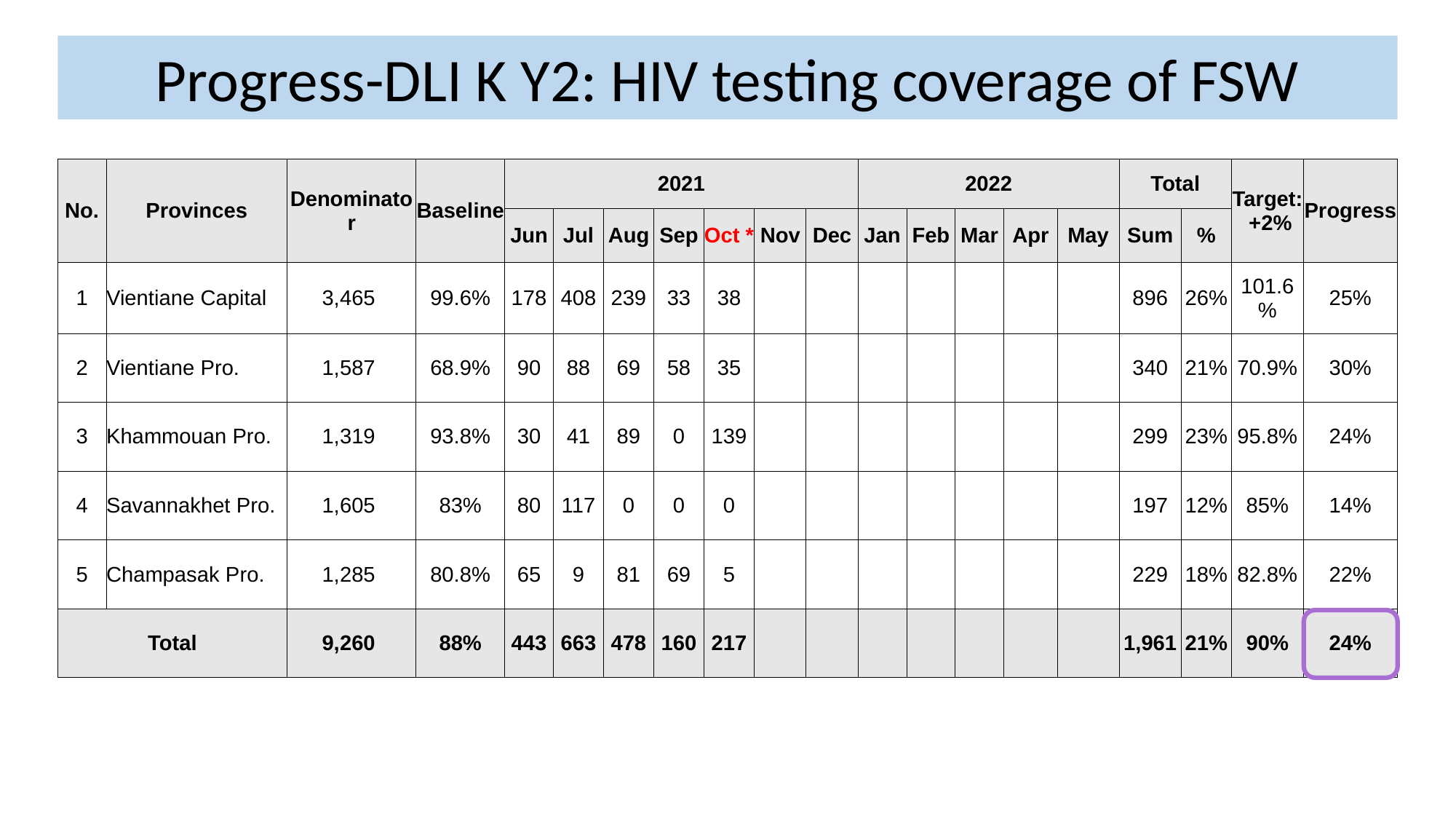

Progress-DLI K Y2: HIV testing coverage of FSW
| No. | Provinces | Denominator | Baseline | 2021 |  |  |  |  |  |  | 2022 |  |  |  |  | Total |  | Target: +2% | Progress |
| --- | --- | --- | --- | --- | --- | --- | --- | --- | --- | --- | --- | --- | --- | --- | --- | --- | --- | --- | --- |
|  |  |  |  | Jun | Jul | Aug | Sep | Oct \* | Nov | Dec | Jan | Feb | Mar | Apr | May | Sum | % |  |  |
| 1 | Vientiane Capital | 3,465 | 99.6% | 178 | 408 | 239 | 33 | 38 |  |  |  |  |  |  |  | 896 | 26% | 101.6% | 25% |
| 2 | Vientiane Pro. | 1,587 | 68.9% | 90 | 88 | 69 | 58 | 35 |  |  |  |  |  |  |  | 340 | 21% | 70.9% | 30% |
| 3 | Khammouan Pro. | 1,319 | 93.8% | 30 | 41 | 89 | 0 | 139 |  |  |  |  |  |  |  | 299 | 23% | 95.8% | 24% |
| 4 | Savannakhet Pro. | 1,605 | 83% | 80 | 117 | 0 | 0 | 0 |  |  |  |  |  |  |  | 197 | 12% | 85% | 14% |
| 5 | Champasak Pro. | 1,285 | 80.8% | 65 | 9 | 81 | 69 | 5 |  |  |  |  |  |  |  | 229 | 18% | 82.8% | 22% |
| Total |  | 9,260 | 88% | 443 | 663 | 478 | 160 | 217 |  |  |  |  |  |  |  | 1,961 | 21% | 90% | 24% |